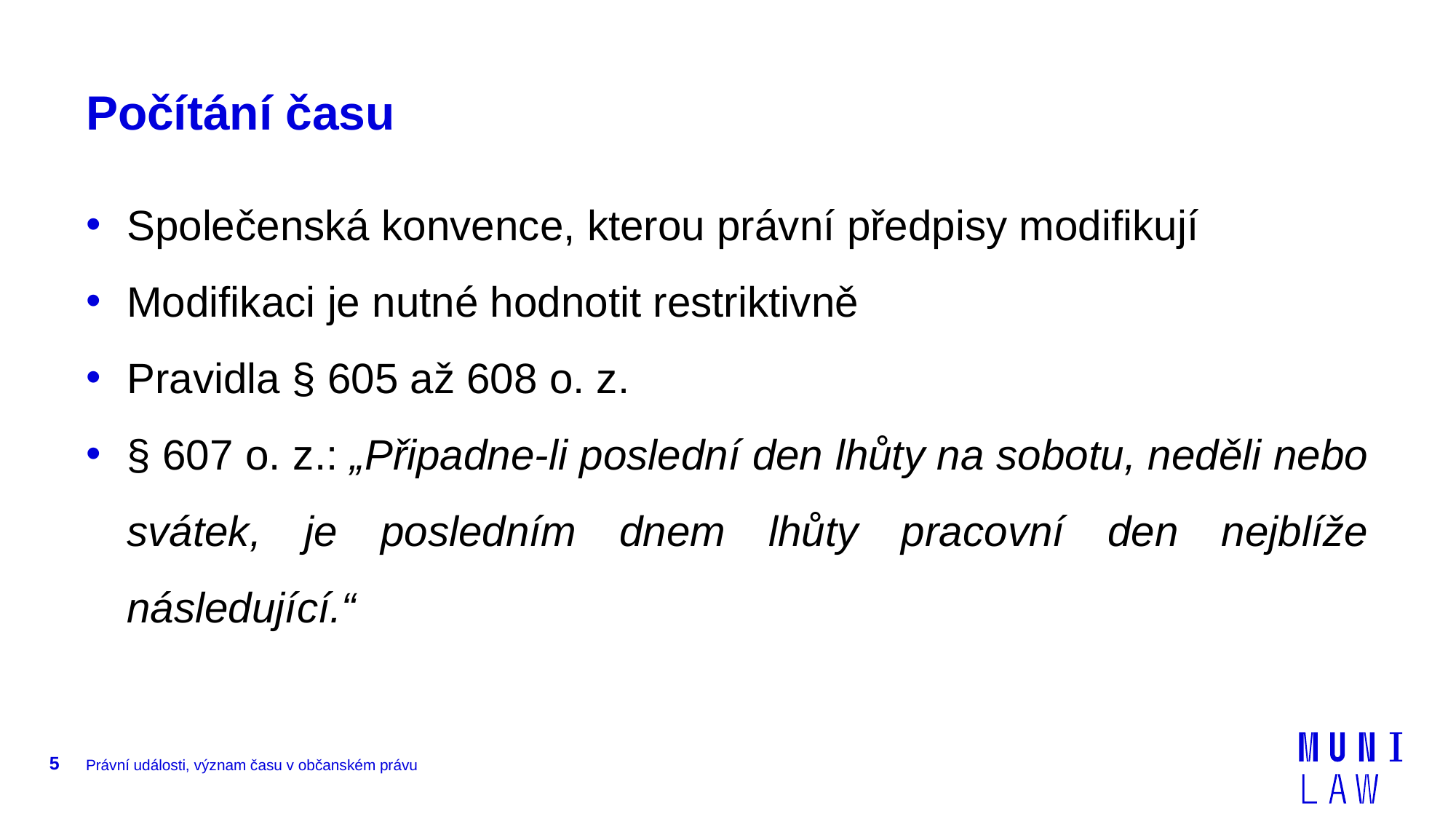

# Počítání času
Společenská konvence, kterou právní předpisy modifikují
Modifikaci je nutné hodnotit restriktivně
Pravidla § 605 až 608 o. z.
§ 607 o. z.: „Připadne-li poslední den lhůty na sobotu, neděli nebo svátek, je posledním dnem lhůty pracovní den nejblíže následující.“
5
Právní události, význam času v občanském právu